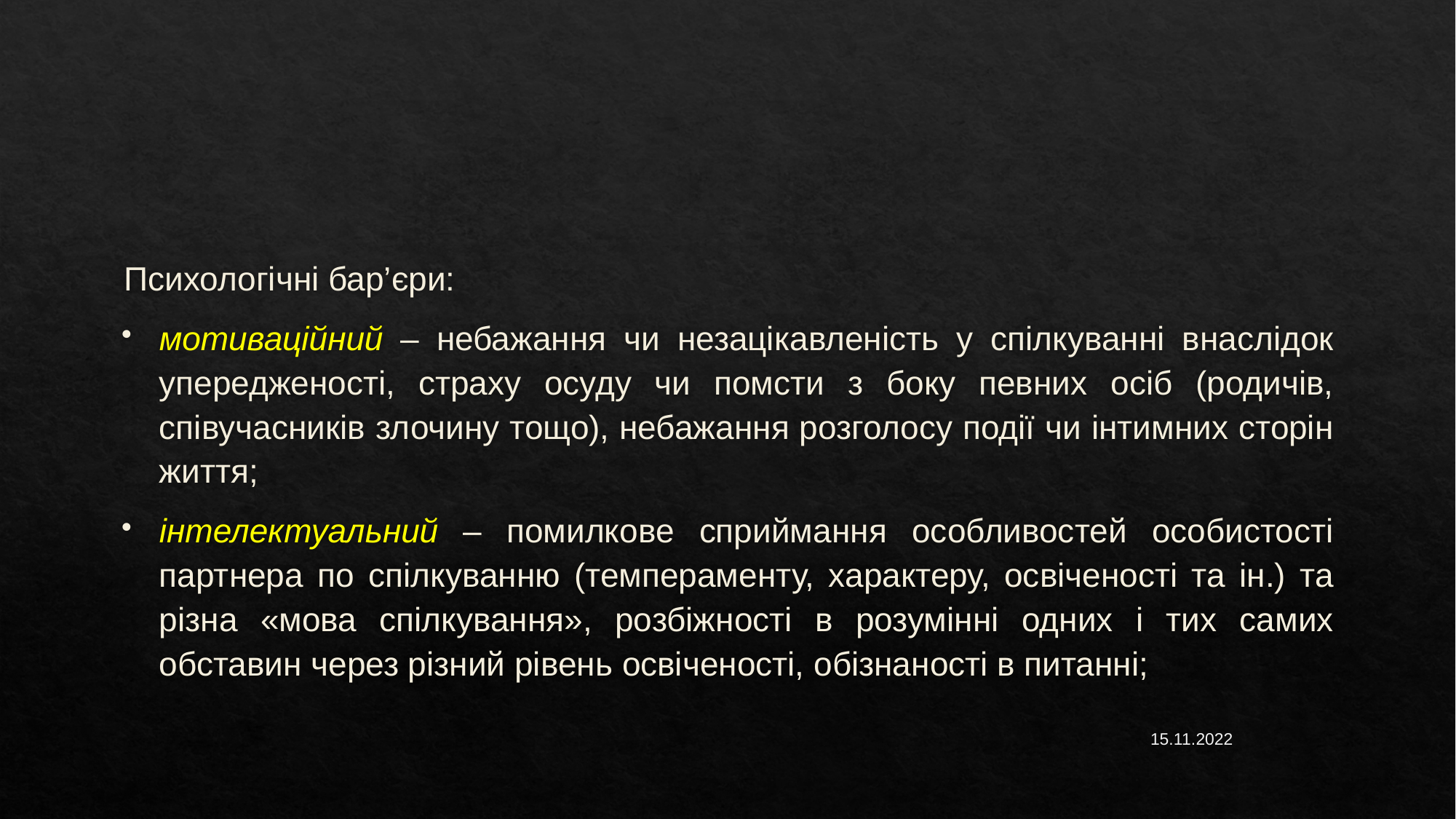

#
Психологічні бар’єри:
мотиваційний – небажання чи незацікавленість у спілкуванні внаслідок упередженості, страху осуду чи помсти з боку певних осіб (родичів, співучасників злочину тощо), небажання розголосу події чи інтимних сторін життя;
інтелектуальний – помилкове сприймання особливостей особистості партнера по спілкуванню (темпераменту, характеру, освіченості та ін.) та різна «мова спілкування», розбіжності в розумінні одних і тих самих обставин через різний рівень освіченості, обізнаності в питанні;

15.11.2022